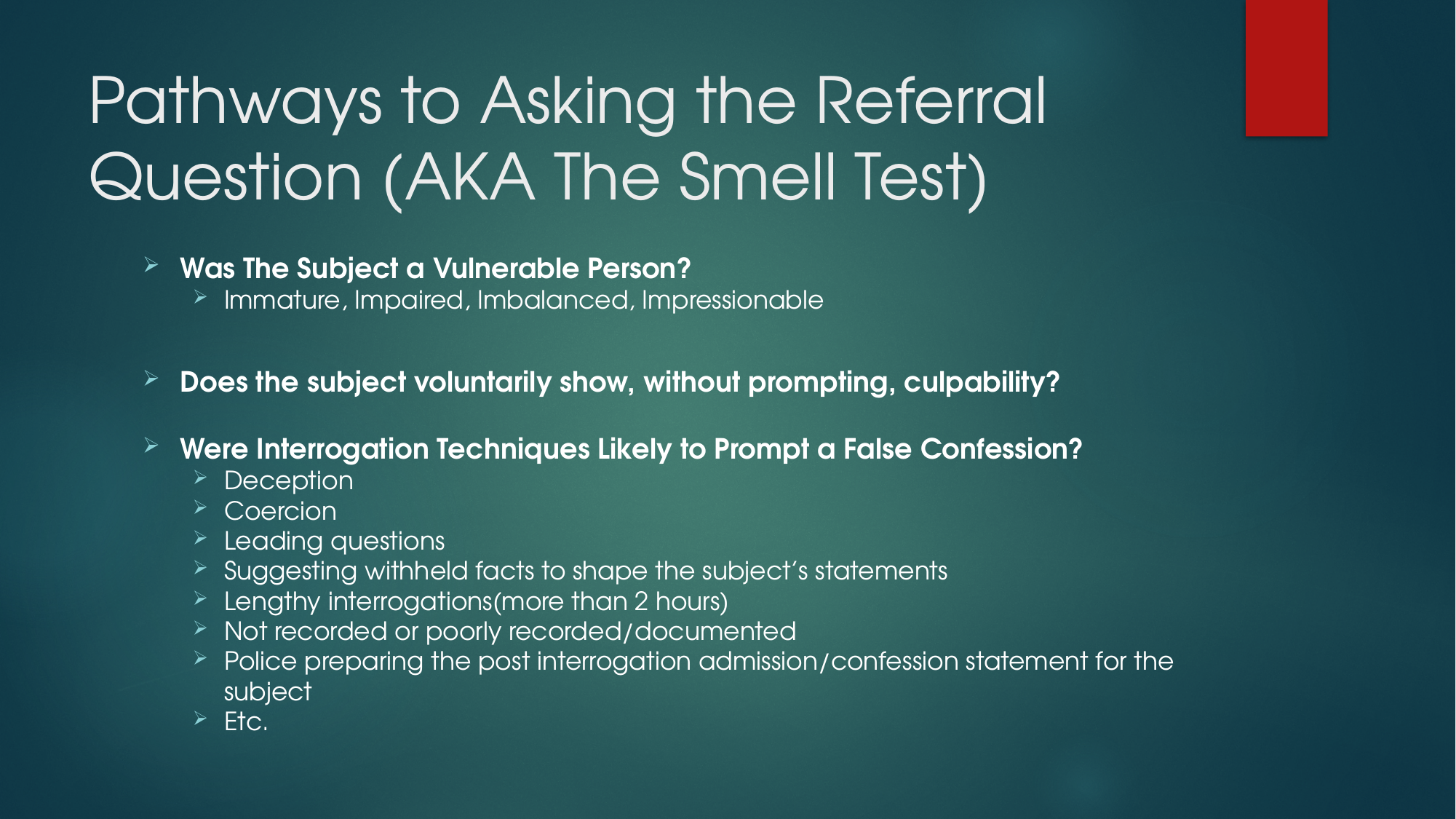

# Pathways to Asking the Referral Question (AKA The Smell Test)
Was The Subject a Vulnerable Person?
Immature, Impaired, Imbalanced, Impressionable

Does the subject voluntarily show, without prompting, culpability?

Were Interrogation Techniques Likely to Prompt a False Confession?
Deception
Coercion
Leading questions
Suggesting withheld facts to shape the subject’s statements
Lengthy interrogations(more than 2 hours)
Not recorded or poorly recorded/documented
Police preparing the post interrogation admission/confession statement for the subject
Etc.